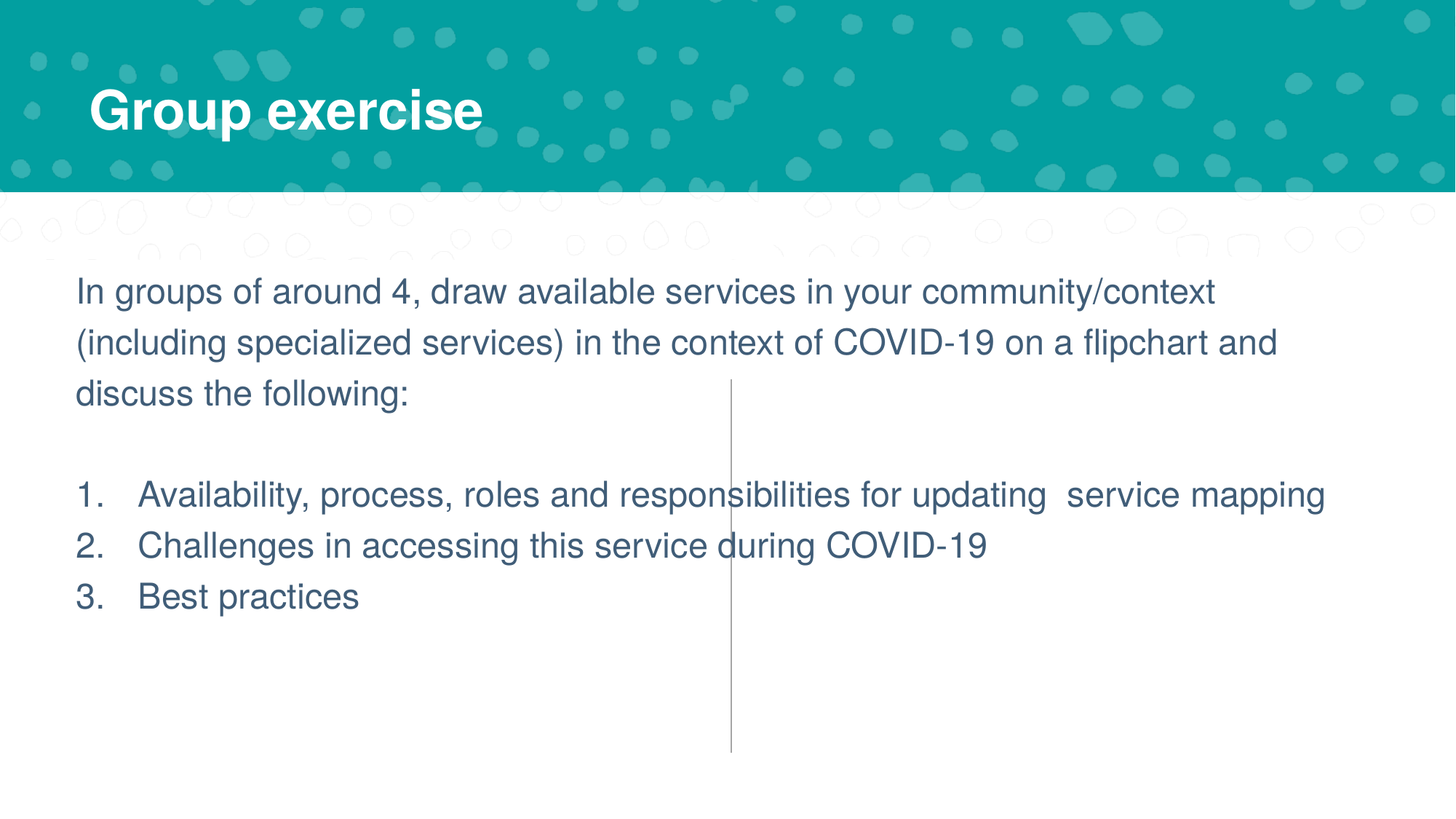

# Group exercise
In groups of around 4, draw available services in your community/context (including specialized services) in the context of COVID-19 on a flipchart and discuss the following:

1.	Availability, process, roles and responsibilities for updating  service mapping
2.	Challenges in accessing this service during COVID-19
3.	Best practices